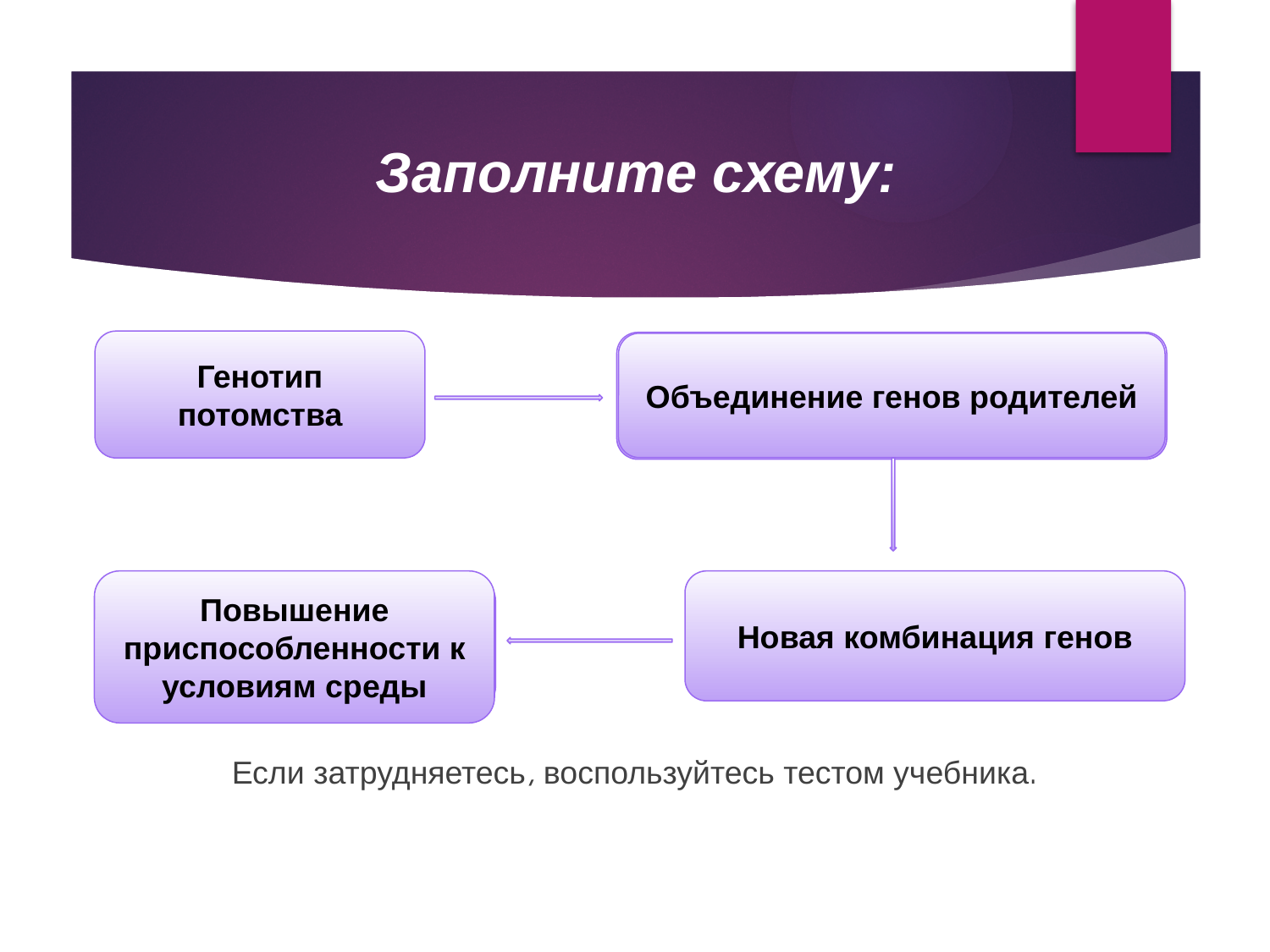

# Заполните схему:
Генотип потомства
?
Объединение генов родителей

Повышение приспособленности к условиям среды
Новая комбинация генов

?

Если затрудняетесь, воспользуйтесь тестом учебника.